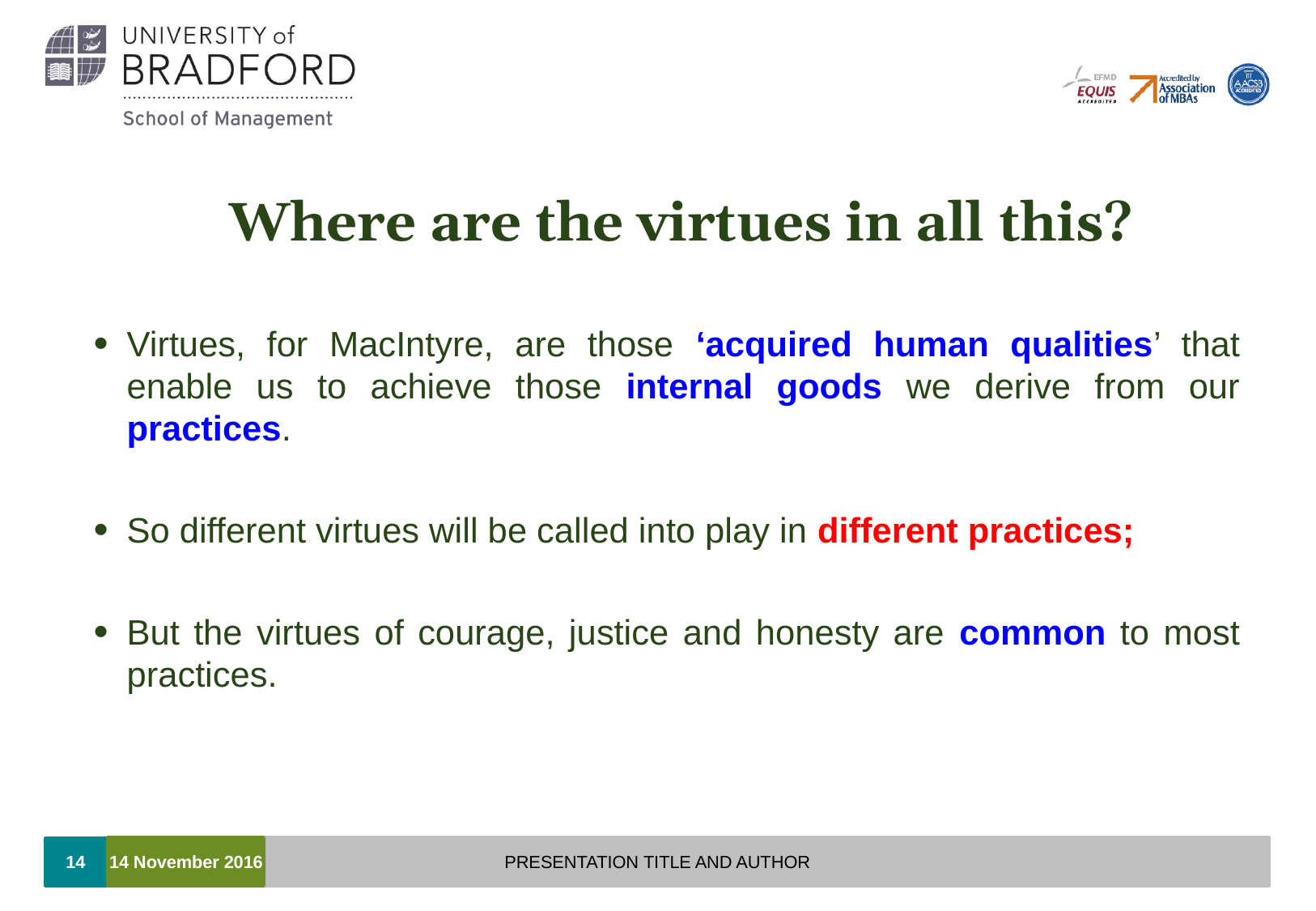

# Where are the virtues in all this?
Virtues, for MacIntyre, are those ‘acquired human qualities’ that enable us to achieve those internal goods we derive from our practices.

So different virtues will be called into play in different practices;

But the virtues of courage, justice and honesty are common to most practices.
14
14 November 2016
PRESENTATION TITLE AND AUTHOR